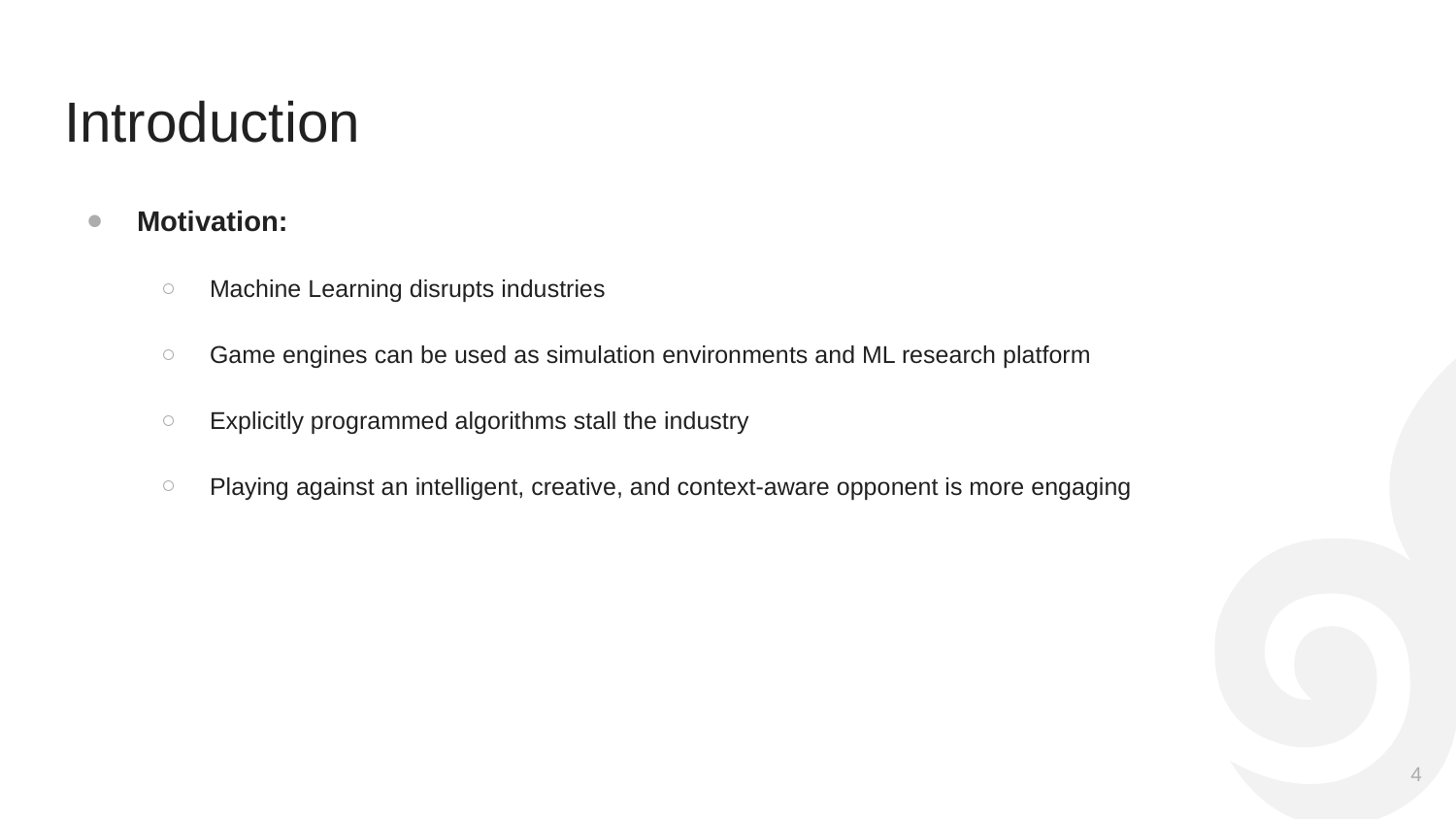

# Introduction
Motivation:
Machine Learning disrupts industries
Game engines can be used as simulation environments and ML research platform
Explicitly programmed algorithms stall the industry
Playing against an intelligent, creative, and context-aware opponent is more engaging
4